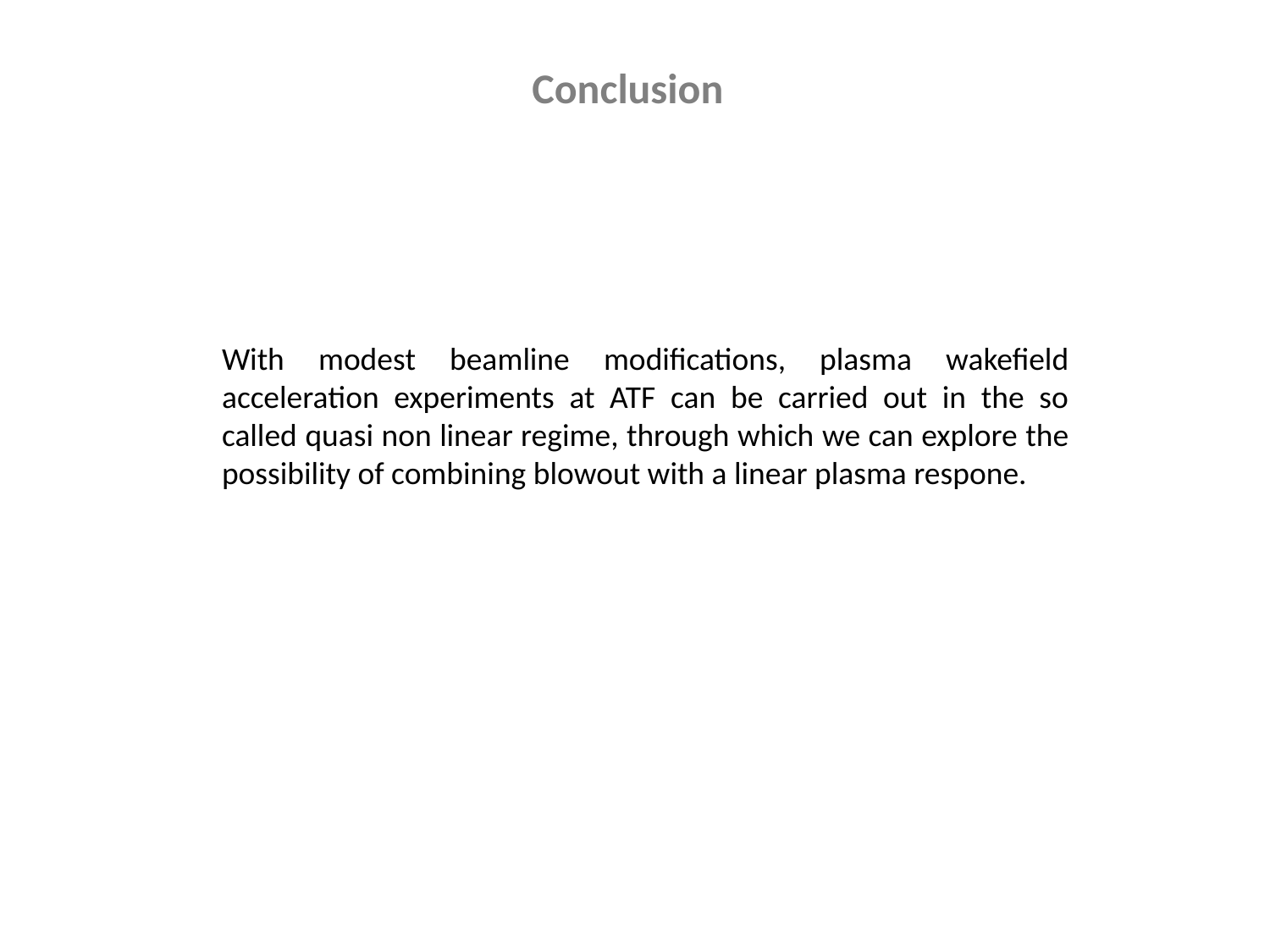

Conclusion
With modest beamline modifications, plasma wakefield acceleration experiments at ATF can be carried out in the so called quasi non linear regime, through which we can explore the possibility of combining blowout with a linear plasma respone.